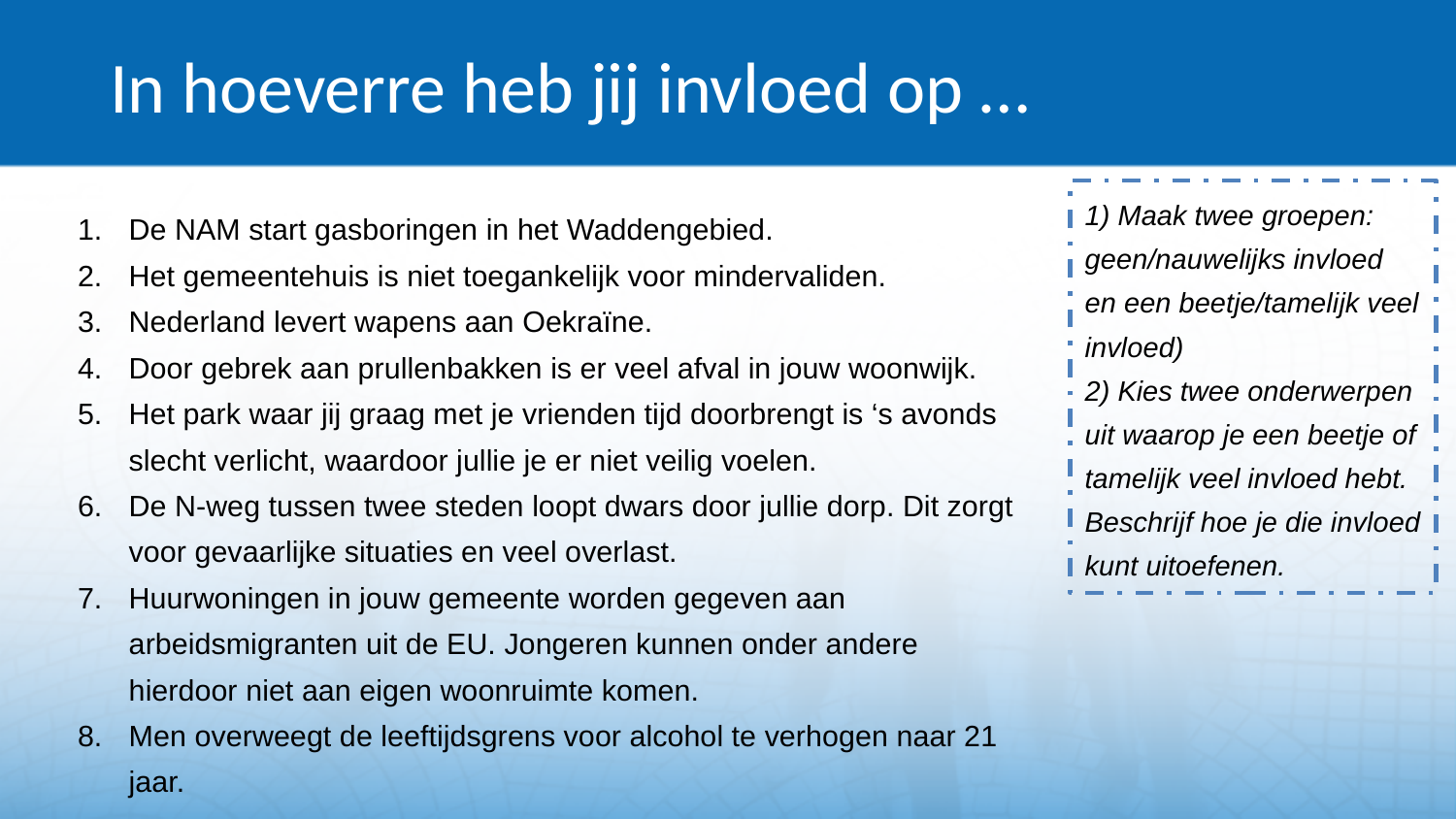

# In hoeverre heb jij invloed op …
1) Maak twee groepen: geen/nauwelijks invloed en een beetje/tamelijk veel invloed)
2) Kies twee onderwerpen uit waarop je een beetje of tamelijk veel invloed hebt. Beschrijf hoe je die invloed kunt uitoefenen.
De NAM start gasboringen in het Waddengebied.
Het gemeentehuis is niet toegankelijk voor mindervaliden.
Nederland levert wapens aan Oekraïne.
Door gebrek aan prullenbakken is er veel afval in jouw woonwijk.
Het park waar jij graag met je vrienden tijd doorbrengt is ‘s avonds slecht verlicht, waardoor jullie je er niet veilig voelen.
De N-weg tussen twee steden loopt dwars door jullie dorp. Dit zorgt voor gevaarlijke situaties en veel overlast.
Huurwoningen in jouw gemeente worden gegeven aan arbeidsmigranten uit de EU. Jongeren kunnen onder andere hierdoor niet aan eigen woonruimte komen.
Men overweegt de leeftijdsgrens voor alcohol te verhogen naar 21 jaar.